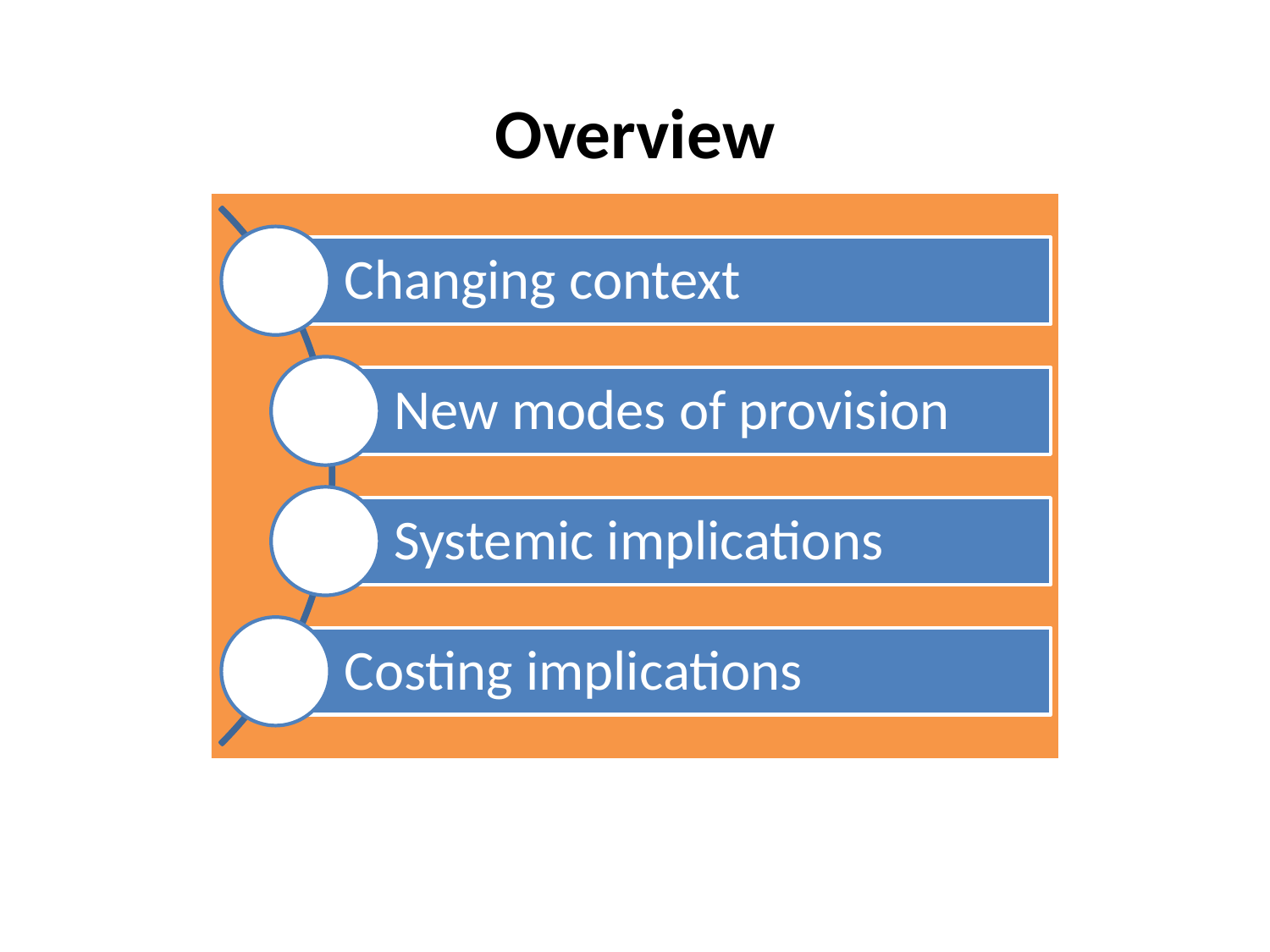

# Overview

Changing context
New modes of provision
Systemic implications
Costing implications